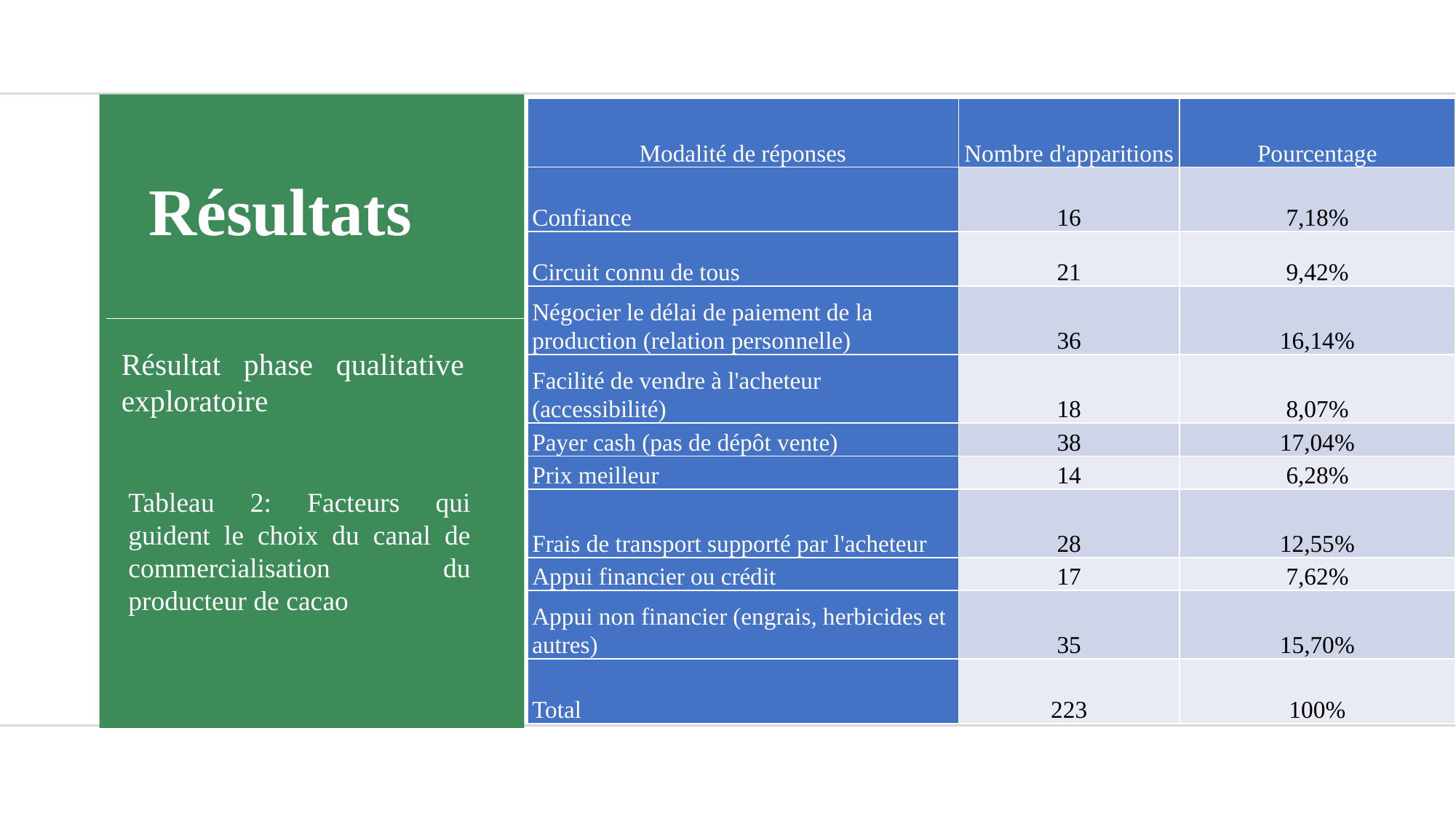

| Modalité de réponses | Nombre d'apparitions | Pourcentage |
| --- | --- | --- |
| Confiance | 16 | 7,18% |
| Circuit connu de tous | 21 | 9,42% |
| Négocier le délai de paiement de la production (relation personnelle) | 36 | 16,14% |
| Facilité de vendre à l'acheteur (accessibilité) | 18 | 8,07% |
| Payer cash (pas de dépôt vente) | 38 | 17,04% |
| Prix meilleur | 14 | 6,28% |
| Frais de transport supporté par l'acheteur | 28 | 12,55% |
| Appui financier ou crédit | 17 | 7,62% |
| Appui non financier (engrais, herbicides et autres) | 35 | 15,70% |
| Total | 223 | 100% |
Résultats
Méthode quantitative
Résultat phase qualitative exploratoire
Méthode qualitative
Tableau 2: Facteurs qui guident le choix du canal de commercialisation du producteur de cacao